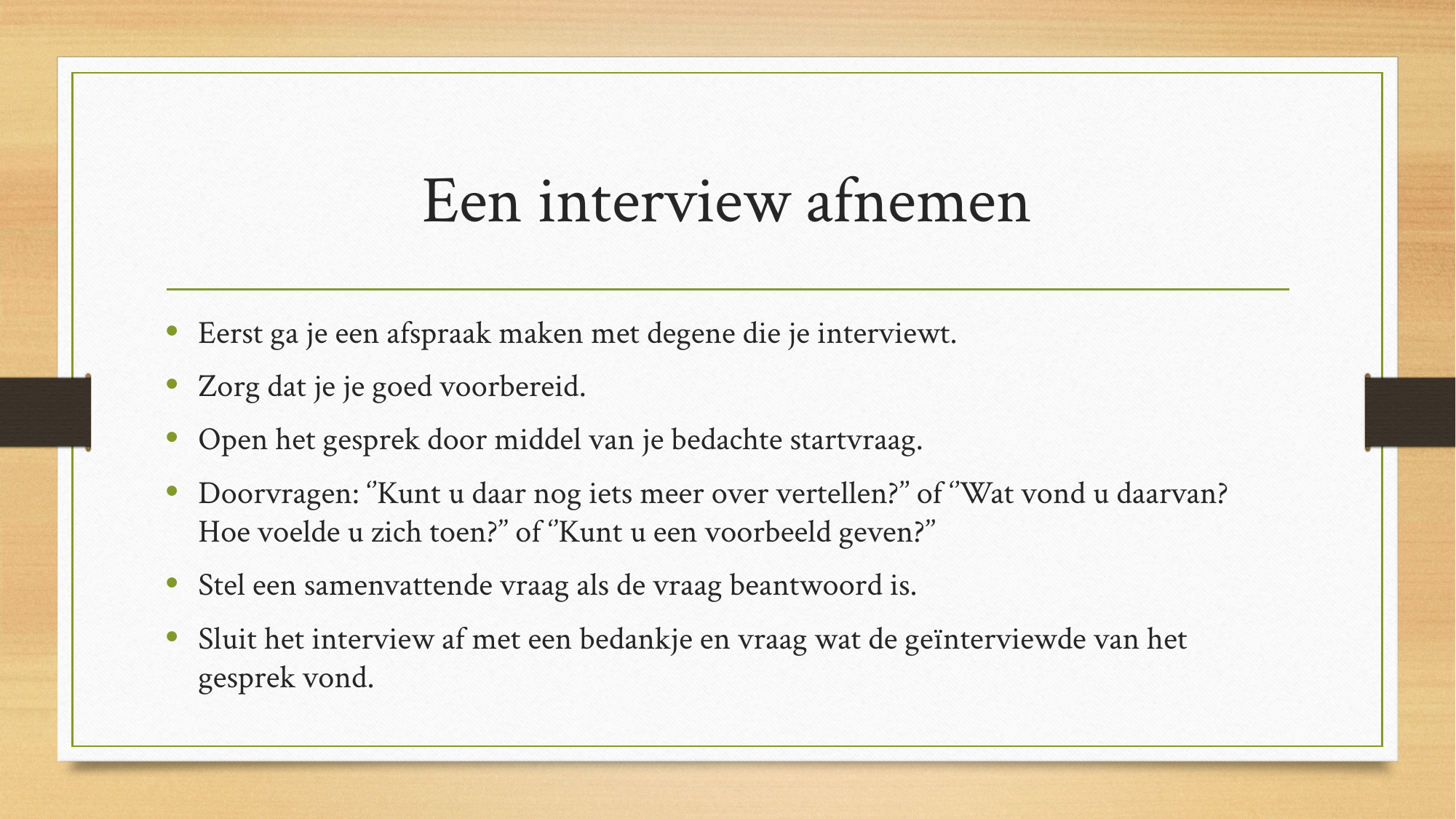

# Een interview afnemen
Eerst ga je een afspraak maken met degene die je interviewt.
Zorg dat je je goed voorbereid.
Open het gesprek door middel van je bedachte startvraag.
Doorvragen: ‘’Kunt u daar nog iets meer over vertellen?’’ of ‘’Wat vond u daarvan? Hoe voelde u zich toen?’’ of ‘’Kunt u een voorbeeld geven?’’
Stel een samenvattende vraag als de vraag beantwoord is.
Sluit het interview af met een bedankje en vraag wat de geïnterviewde van het gesprek vond.